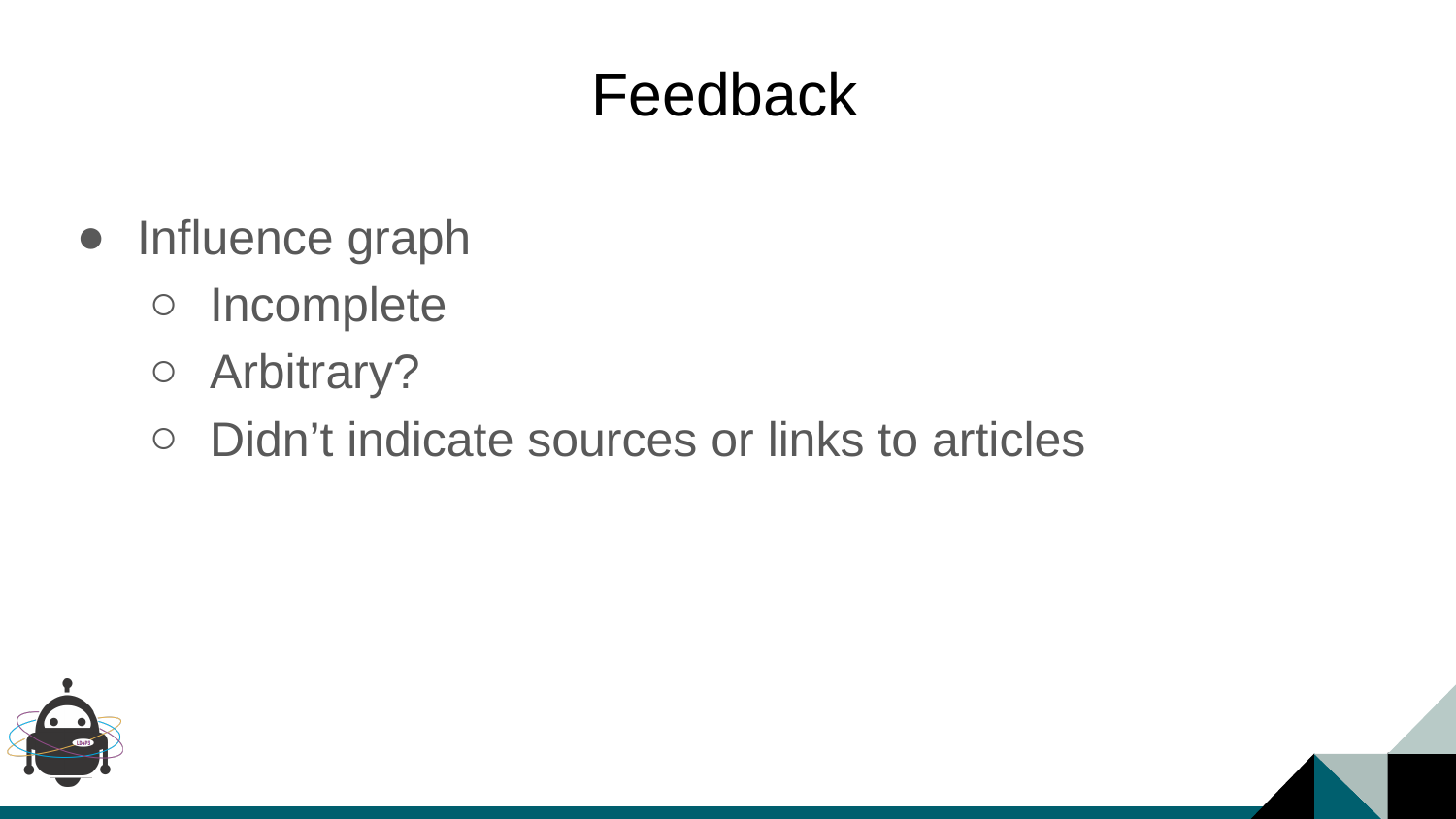

# Feedback
Influence graph
Incomplete
Arbitrary?
Didn’t indicate sources or links to articles